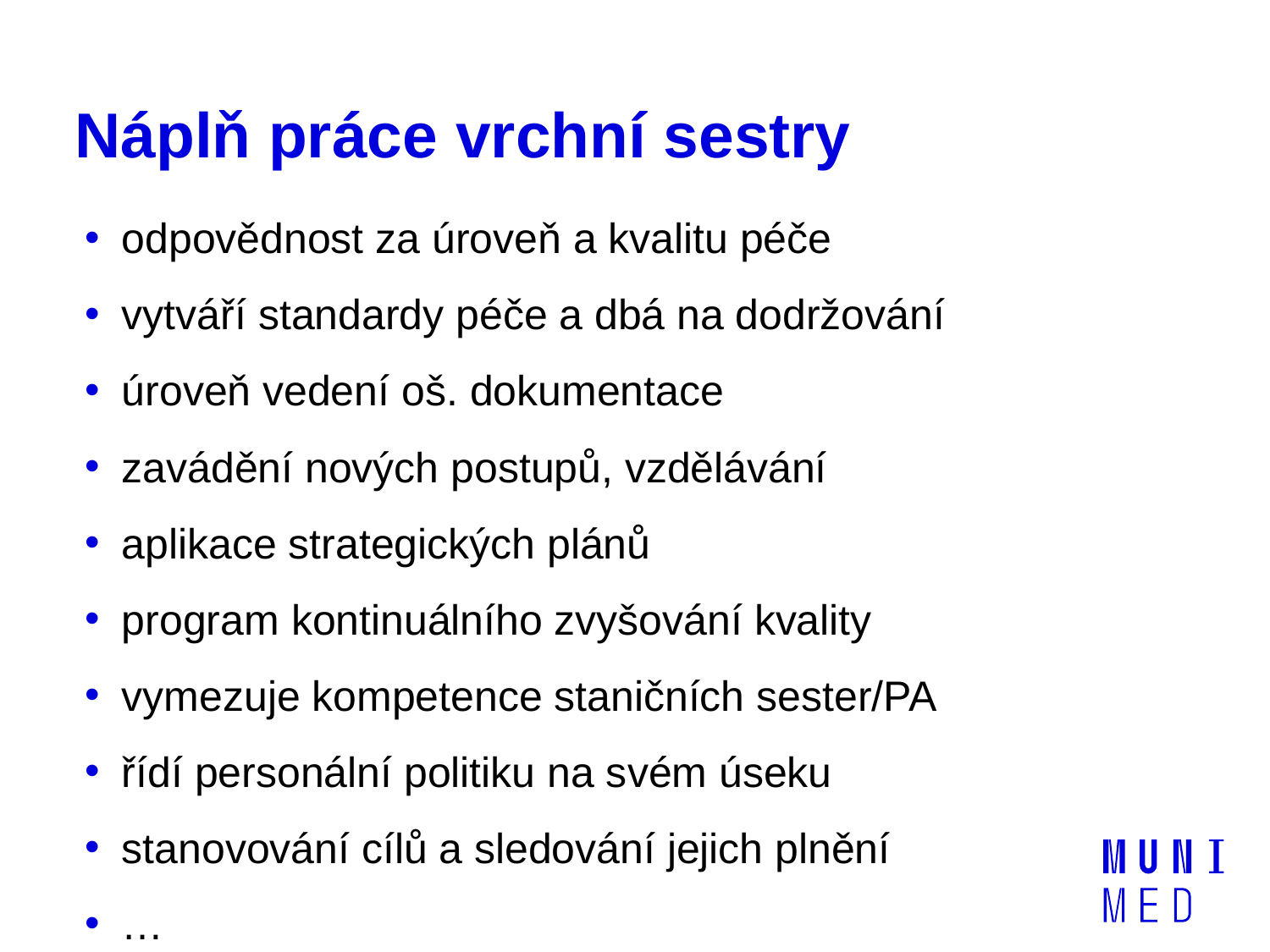

# Náplň práce vrchní sestry
 odpovědnost za úroveň a kvalitu péče
 vytváří standardy péče a dbá na dodržování
 úroveň vedení oš. dokumentace
 zavádění nových postupů, vzdělávání
 aplikace strategických plánů
 program kontinuálního zvyšování kvality
 vymezuje kompetence staničních sester/PA
 řídí personální politiku na svém úseku
 stanovování cílů a sledování jejich plnění
 …